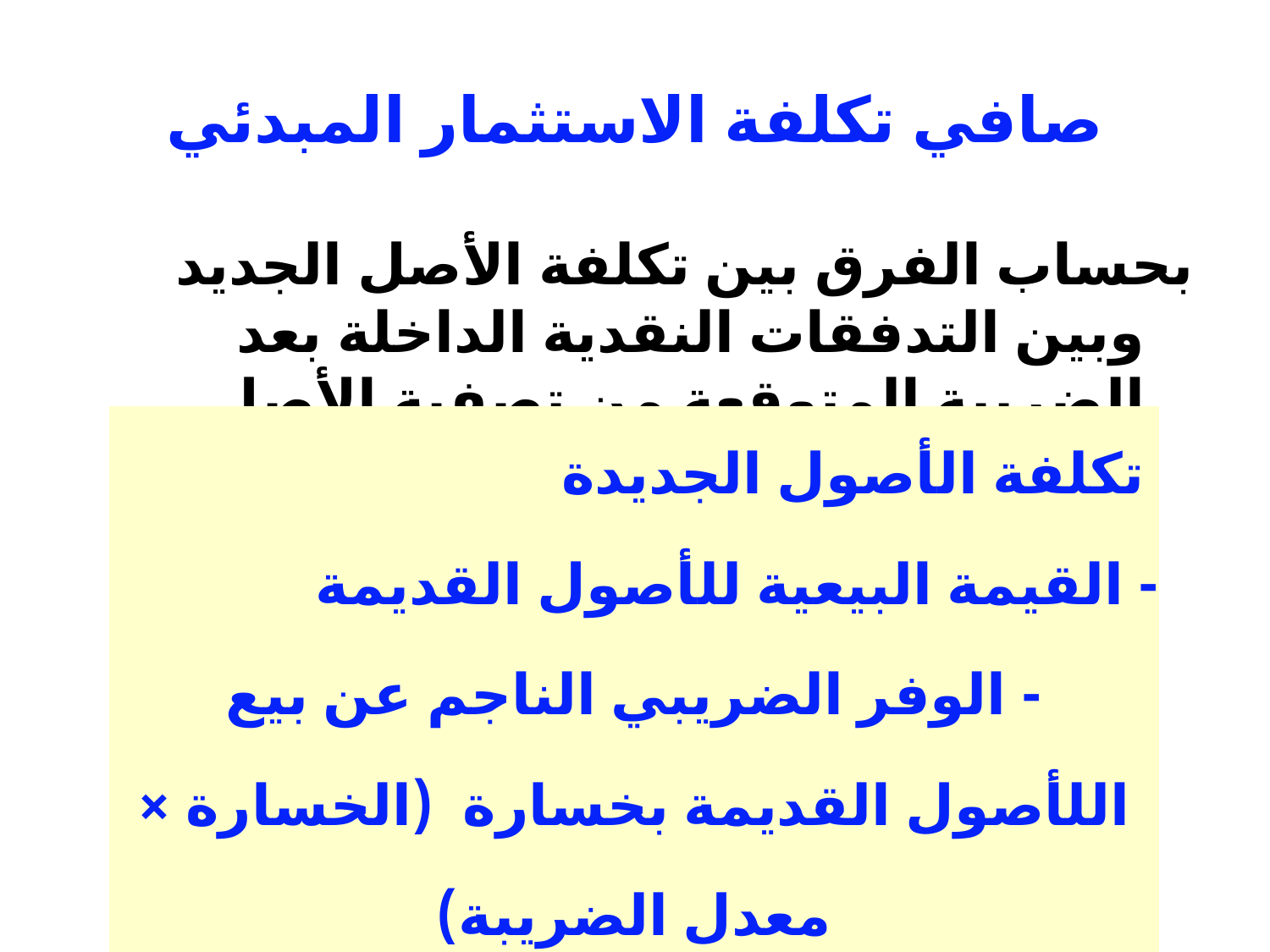

# صافي تكلفة الاستثمار المبدئي
بحساب الفرق بين تكلفة الأصل الجديد وبين التدفقات النقدية الداخلة بعد الضريبة المتوقعة من تصفية الأصل الجديد.

| تكلفة الأصول الجديدة |
| --- |
| - القيمة البيعية للأصول القديمة |
| - الوفر الضريبي الناجم عن بيع اللأصول القديمة بخسارة  (الخسارة × معدل الضريبة) |
| = صافي تكلفة الاستثمار المبدئي |